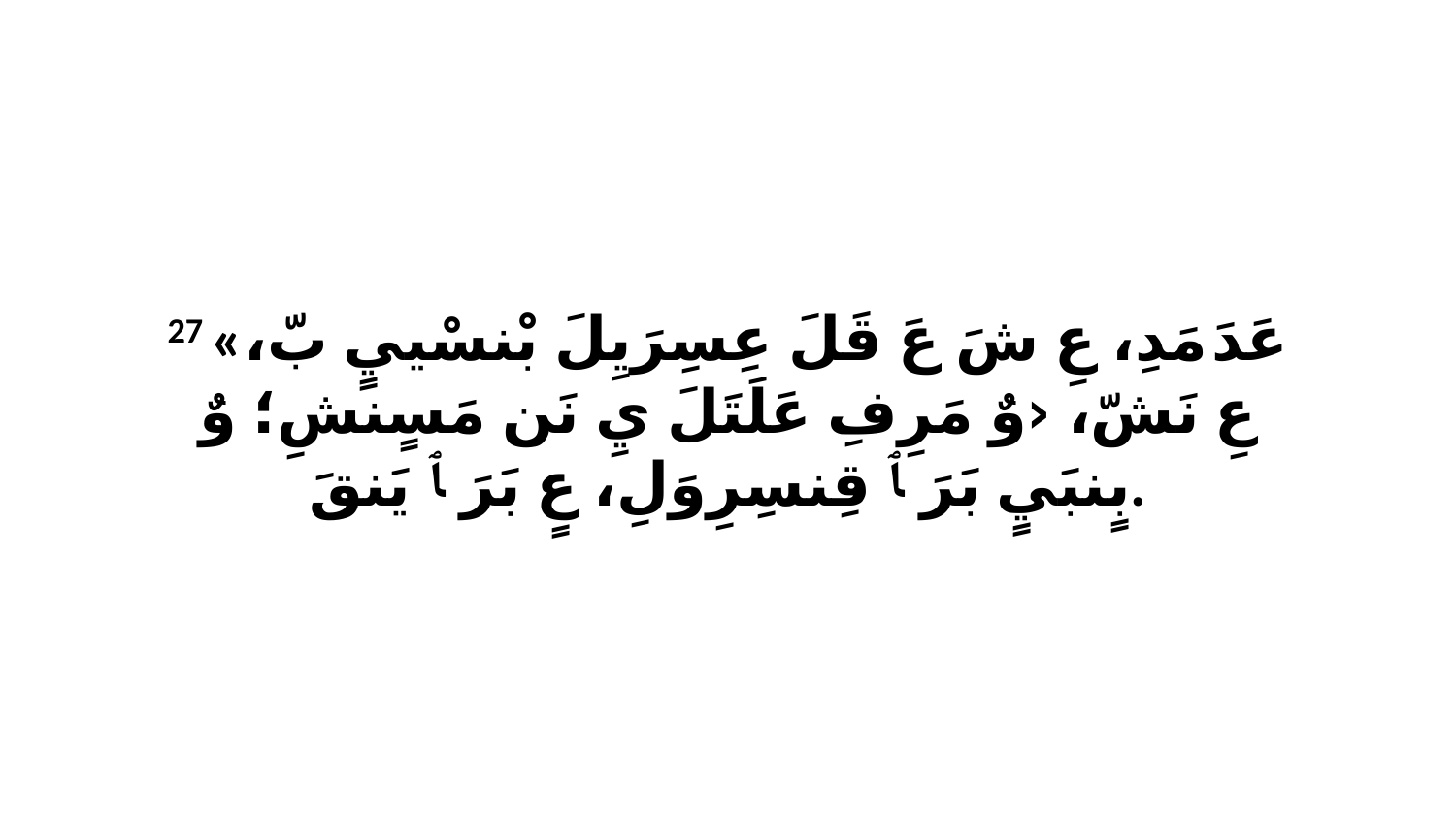

27 «عَدَ مَدِ، عِ شَ عَ قَلَ عِسِرَيِلَ بْنسْييٍ بّ، عِ نَشّ، ‹وٌ مَرِفِ عَلَتَلَ يِ نَن مَسٍنشِ؛ وٌ بٍنبَيٍ بَرَ ﭑ قِنسِرِوَلِ، عٍ بَرَ ﭑ يَنقَ.